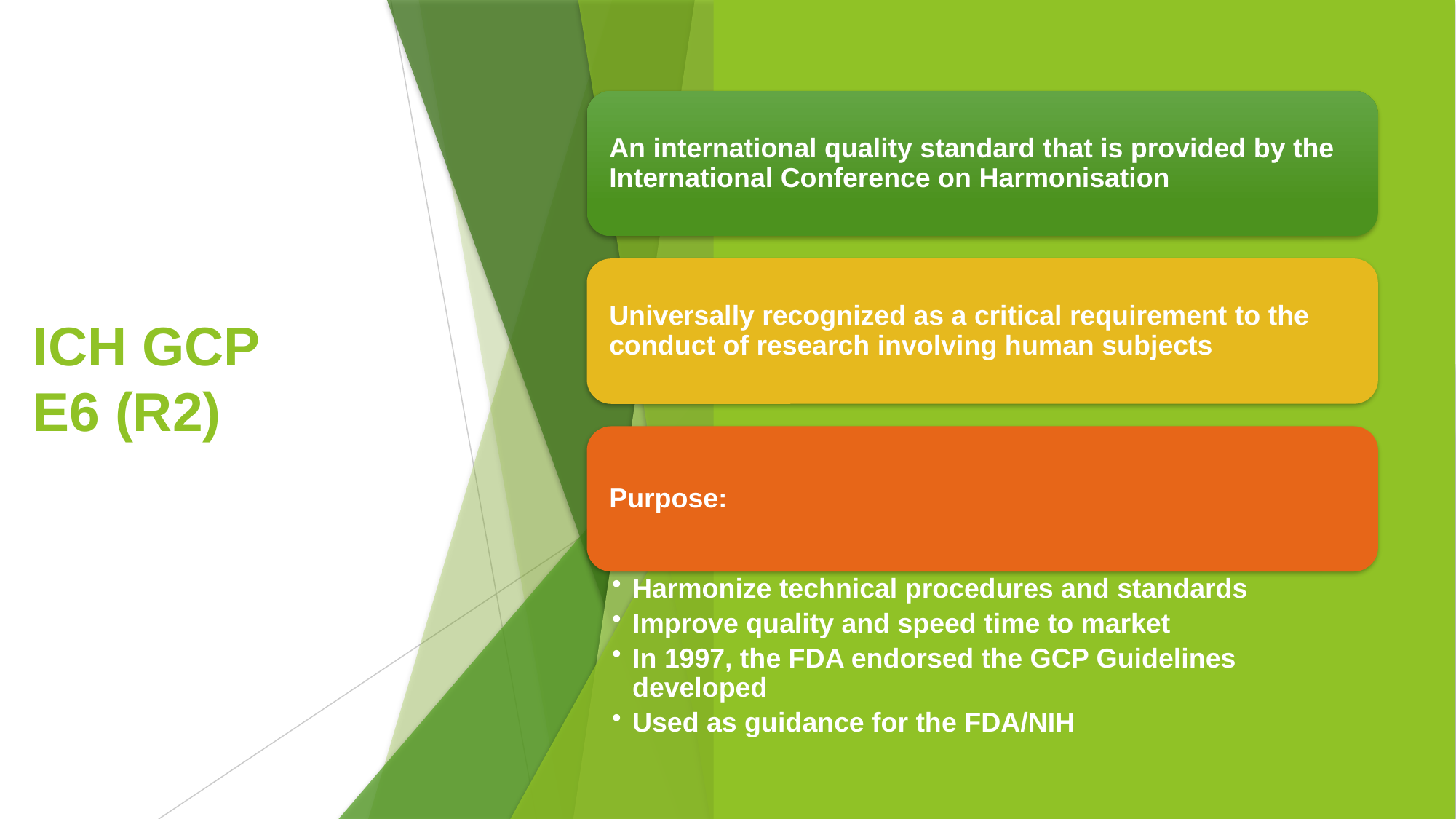

An international quality standard that is provided by the International Conference on Harmonisation
Universally recognized as a critical requirement to the conduct of research involving human subjects
Purpose:
Harmonize technical procedures and standards
Improve quality and speed time to market
In 1997, the FDA endorsed the GCP Guidelines developed
Used as guidance for the FDA/NIH
# ICH GCP E6 (R2)